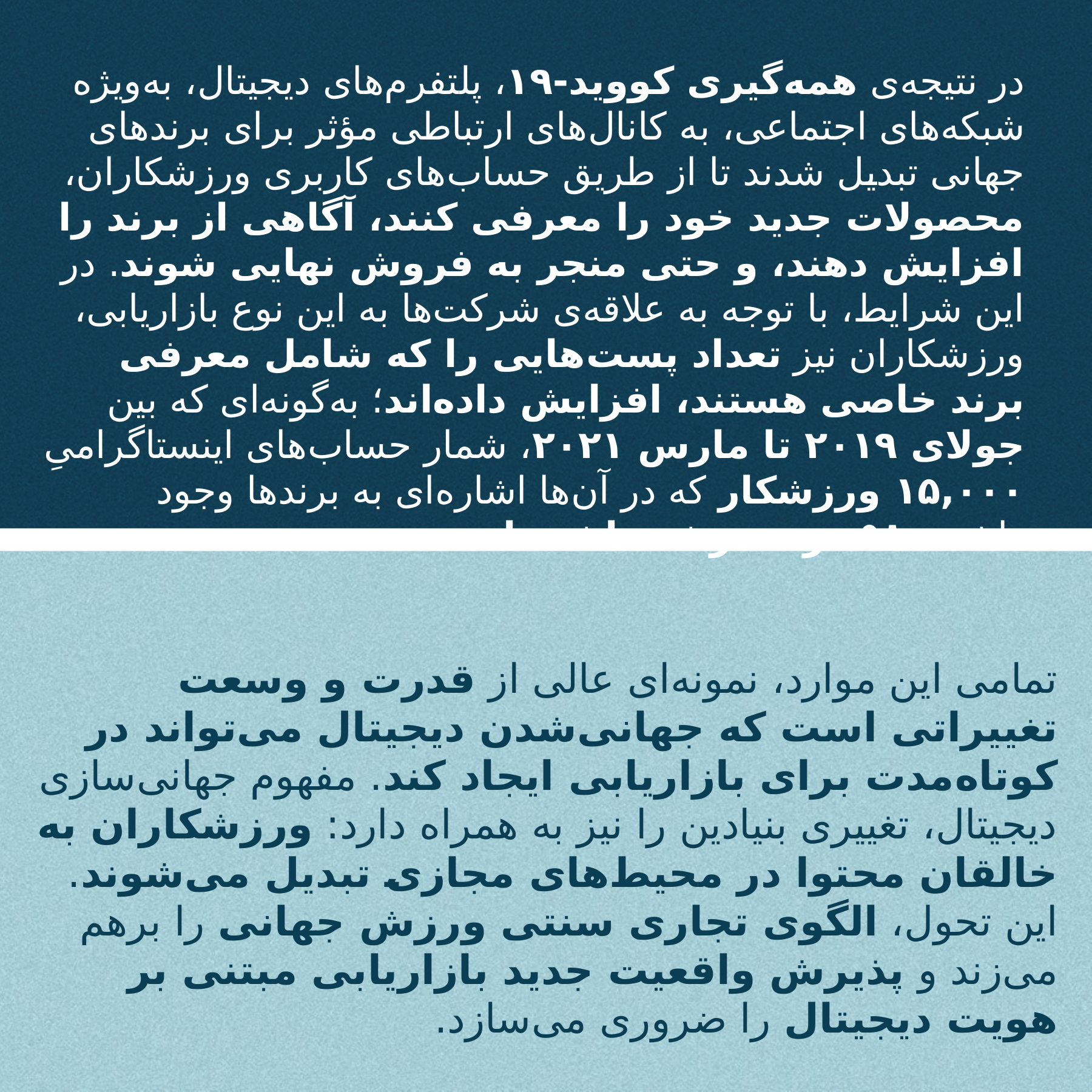

# در نتیجه‌ی همه‌گیری کووید-۱۹، پلتفرم‌های دیجیتال، به‌ویژه شبکه‌های اجتماعی، به کانال‌های ارتباطی مؤثر برای برندهای جهانی تبدیل شدند تا از طریق حساب‌های کاربری ورزشکاران، محصولات جدید خود را معرفی کنند، آگاهی از برند را افزایش دهند، و حتی منجر به فروش نهایی شوند. در این شرایط، با توجه به علاقه‌ی شرکت‌ها به این نوع بازاریابی، ورزشکاران نیز تعداد پست‌هایی را که شامل معرفی برند خاصی هستند، افزایش داده‌اند؛ به‌گونه‌ای که بین جولای ۲۰۱۹ تا مارس ۲۰۲۱، شمار حساب‌های اینستاگرامیِ ۱۵,۰۰۰ ورزشکار که در آن‌ها اشاره‌ای به برندها وجود داشت، ۵۸ درصد رشد داشته است.

تمامی این موارد، نمونه‌ای عالی از قدرت و وسعت تغییراتی است که جهانی‌شدن دیجیتال می‌تواند در کوتاه‌مدت برای بازاریابی ایجاد کند. مفهوم جهانی‌سازی دیجیتال، تغییری بنیادین را نیز به همراه دارد: ورزشکاران به خالقان محتوا در محیط‌های مجازی تبدیل می‌شوند. این تحول، الگوی تجاری سنتی ورزش جهانی را برهم می‌زند و پذیرش واقعیت جدید بازاریابی مبتنی بر هویت دیجیتال را ضروری می‌سازد.